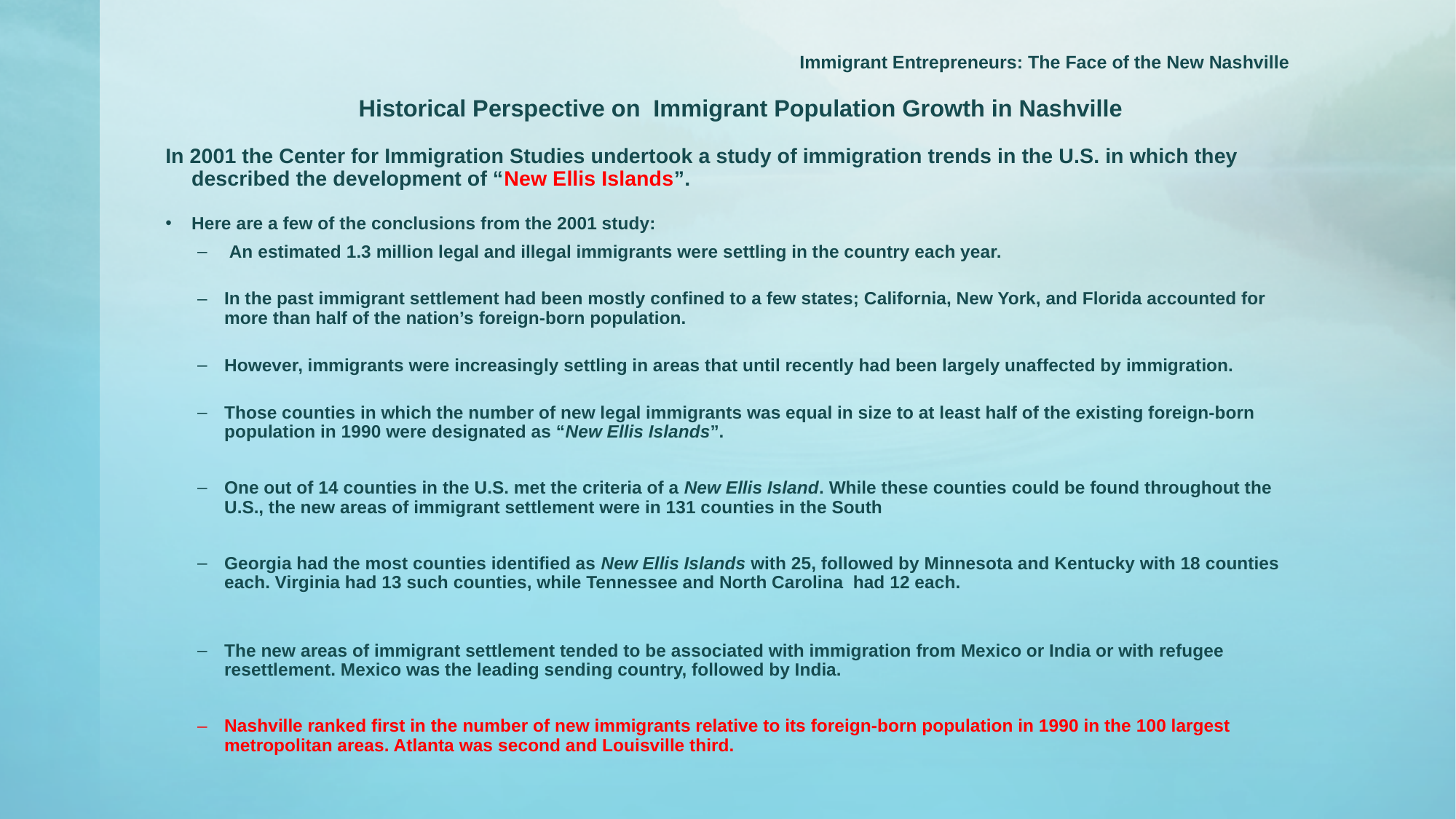

# Immigrant Entrepreneurs: The Face of the New Nashville
	Historical Perspective on  Immigrant Population Growth in Nashville
In 2001 the Center for Immigration Studies undertook a study of immigration trends in the U.S. in which they described the development of “New Ellis Islands”.
Here are a few of the conclusions from the 2001 study:
 An estimated 1.3 million legal and illegal immigrants were settling in the country each year.
In the past immigrant settlement had been mostly confined to a few states; California, New York, and Florida accounted for more than half of the nation’s foreign-born population.
However, immigrants were increasingly settling in areas that until recently had been largely unaffected by immigration.
Those counties in which the number of new legal immigrants was equal in size to at least half of the existing foreign-born population in 1990 were designated as “New Ellis Islands”.

One out of 14 counties in the U.S. met the criteria of a New Ellis Island. While these counties could be found throughout the U.S., the new areas of immigrant settlement were in 131 counties in the South

Georgia had the most counties identified as New Ellis Islands with 25, followed by Minnesota and Kentucky with 18 counties each. Virginia had 13 such counties, while Tennessee and North Carolina  had 12 each.

The new areas of immigrant settlement tended to be associated with immigration from Mexico or India or with refugee resettlement. Mexico was the leading sending country, followed by India.

Nashville ranked first in the number of new immigrants relative to its foreign-born population in 1990 in the 100 largest metropolitan areas. Atlanta was second and Louisville third.